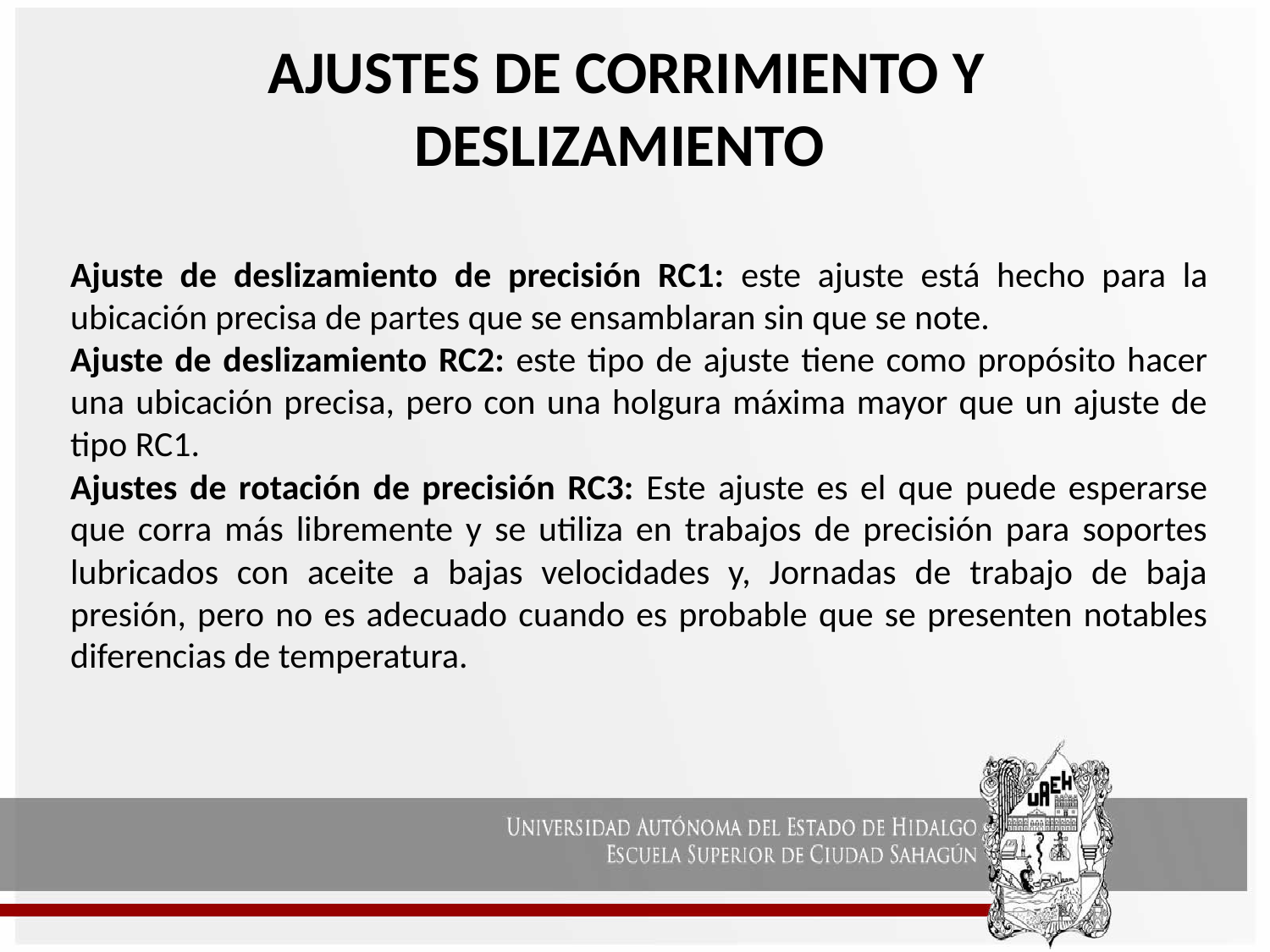

# AJUSTES DE CORRIMIENTO Y DESLIZAMIENTO
Ajuste de deslizamiento de precisión RC1: este ajuste está hecho para la ubicación precisa de partes que se ensamblaran sin que se note.
Ajuste de deslizamiento RC2: este tipo de ajuste tiene como propósito hacer una ubicación precisa, pero con una holgura máxima mayor que un ajuste de tipo RC1.
Ajustes de rotación de precisión RC3: Este ajuste es el que puede esperarse que corra más libremente y se utiliza en trabajos de precisión para soportes lubricados con aceite a bajas velocidades y, Jornadas de trabajo de baja presión, pero no es adecuado cuando es probable que se presenten notables diferencias de temperatura.